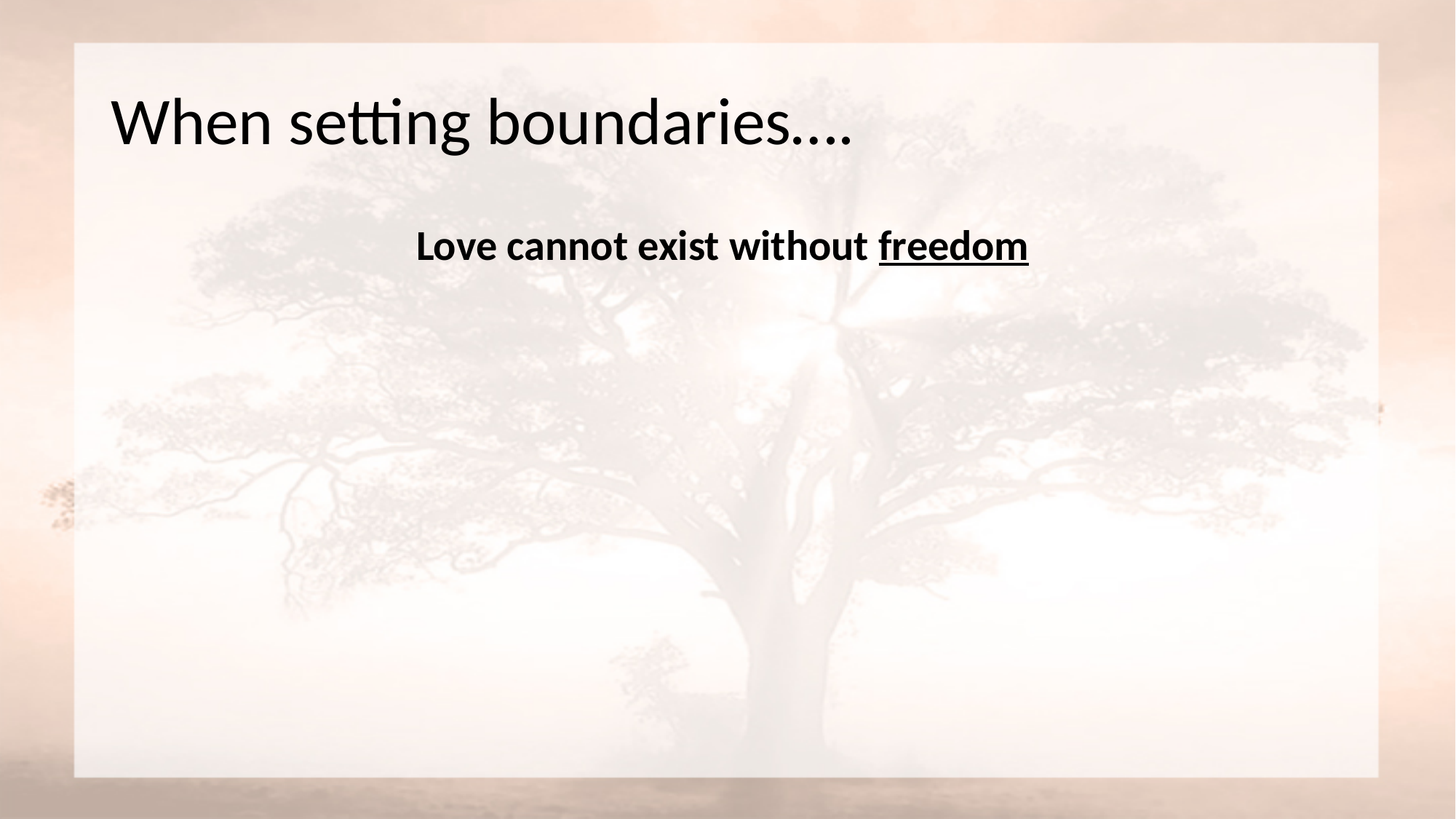

# When setting boundaries….
Love cannot exist without freedom